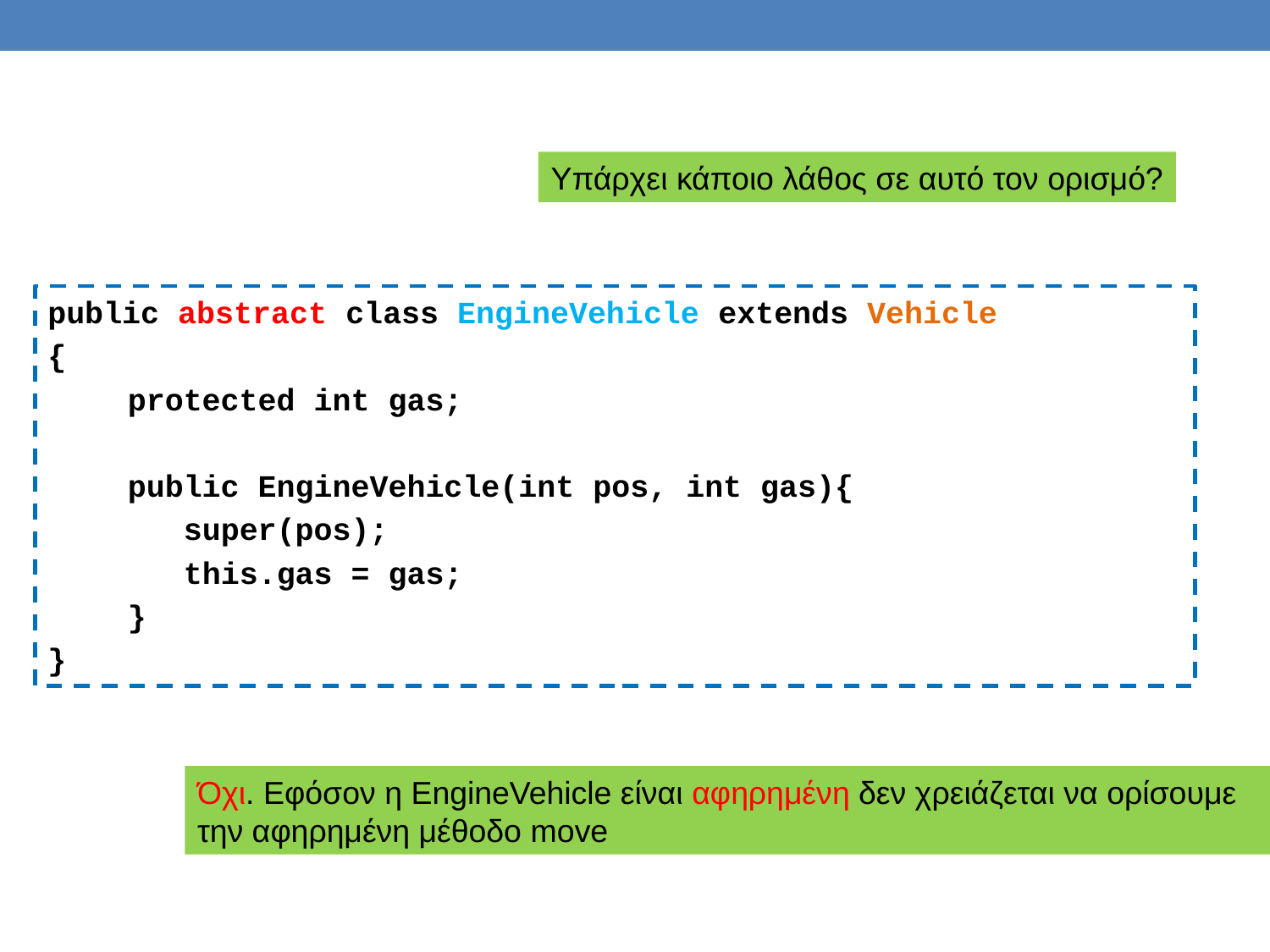

Υπάρχει κάποιο λάθος σε αυτό τον ορισμό?
public abstract class EngineVehicle extends Vehicle
{
	protected int gas;

	public EngineVehicle(int pos, int gas){
	   super(pos);
	   this.gas = gas;
	}
}
Όχι. Εφόσον η EngineVehicle είναι αφηρημένη δεν χρειάζεται να ορίσουμε την αφηρημένη μέθοδο move